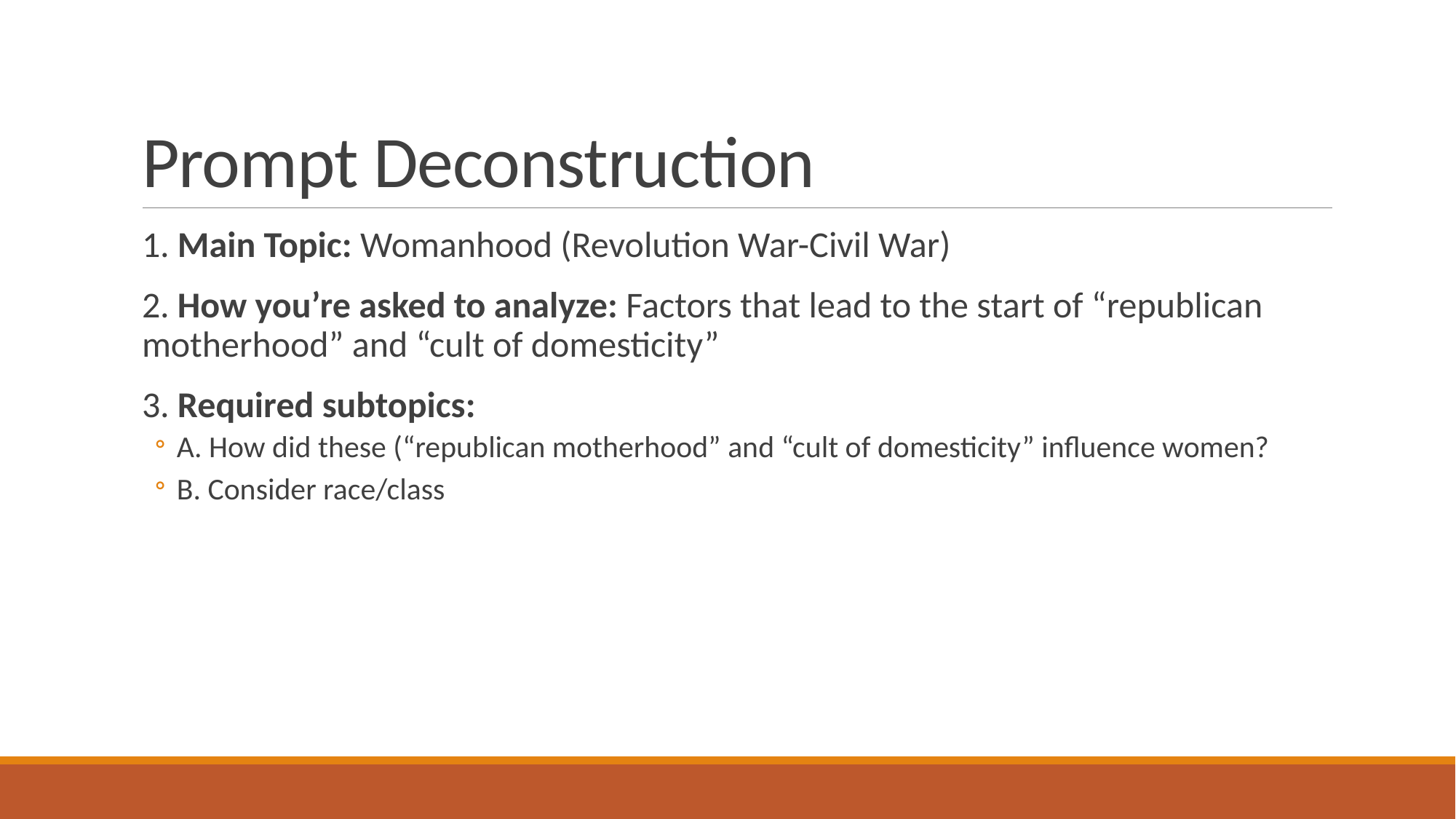

# Prompt Deconstruction
1. Main Topic: Womanhood (Revolution War-Civil War)
2. How you’re asked to analyze: Factors that lead to the start of “republican motherhood” and “cult of domesticity”
3. Required subtopics:
A. How did these (“republican motherhood” and “cult of domesticity” influence women?
B. Consider race/class